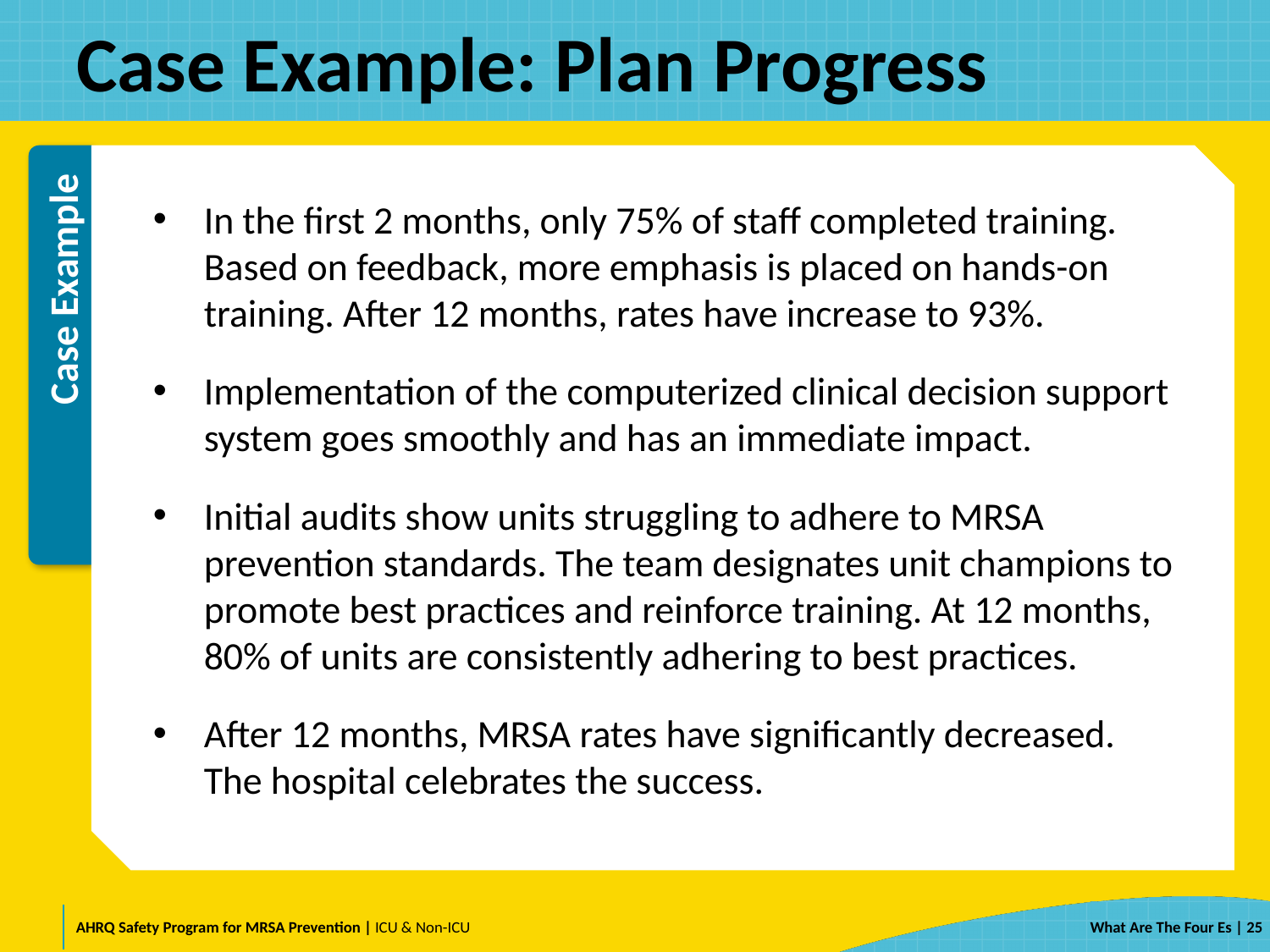

# Case Example: Plan Progress
In the first 2 months, only 75% of staff completed training. Based on feedback, more emphasis is placed on hands-on training. After 12 months, rates have increase to 93%.
Implementation of the computerized clinical decision support system goes smoothly and has an immediate impact.
Initial audits show units struggling to adhere to MRSA prevention standards. The team designates unit champions to promote best practices and reinforce training. At 12 months, 80% of units are consistently adhering to best practices.
After 12 months, MRSA rates have significantly decreased. The hospital celebrates the success.
 | 25